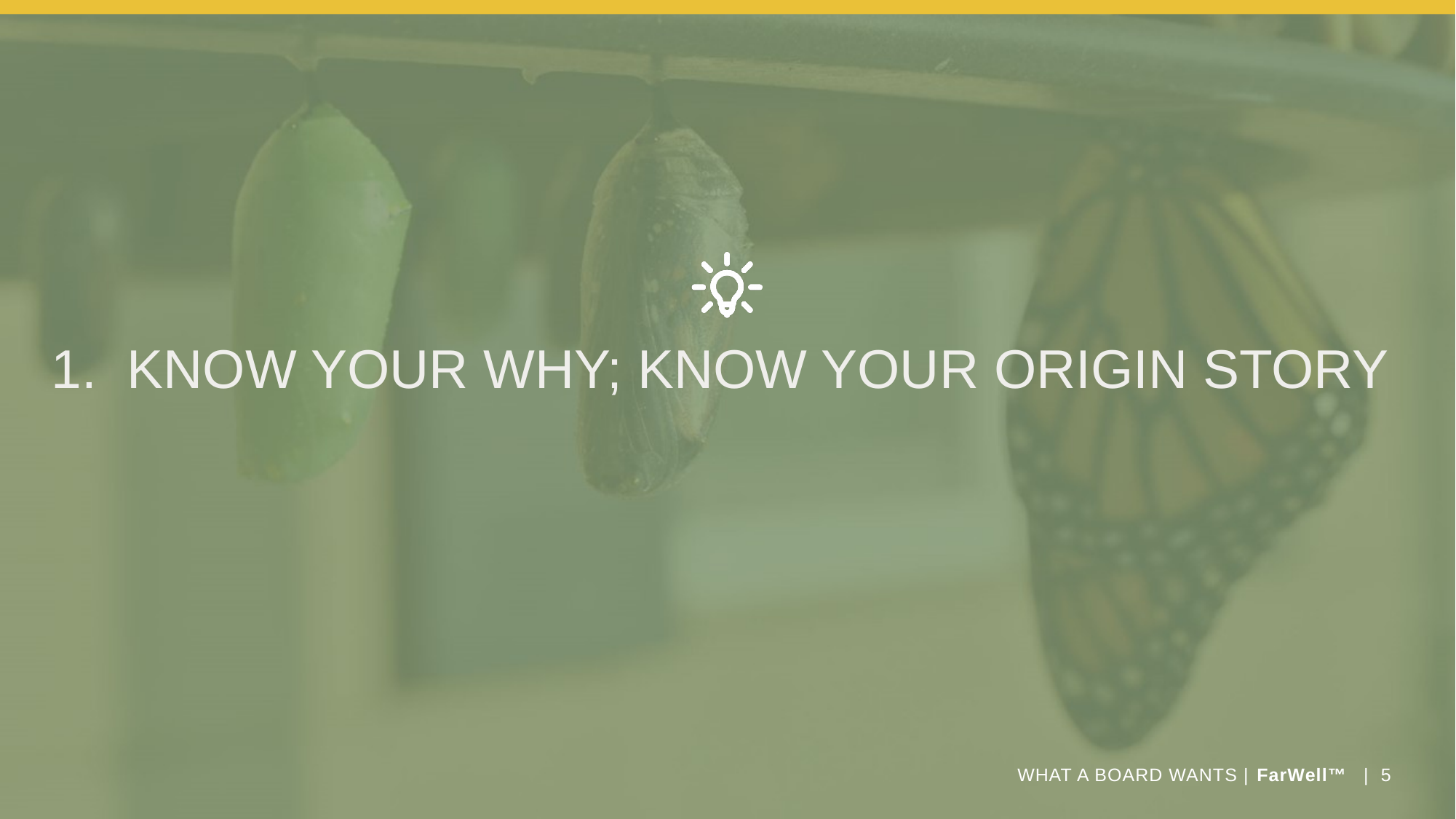

1.  KNOW YOUR WHY; KNOW YOUR ORIGIN STORY